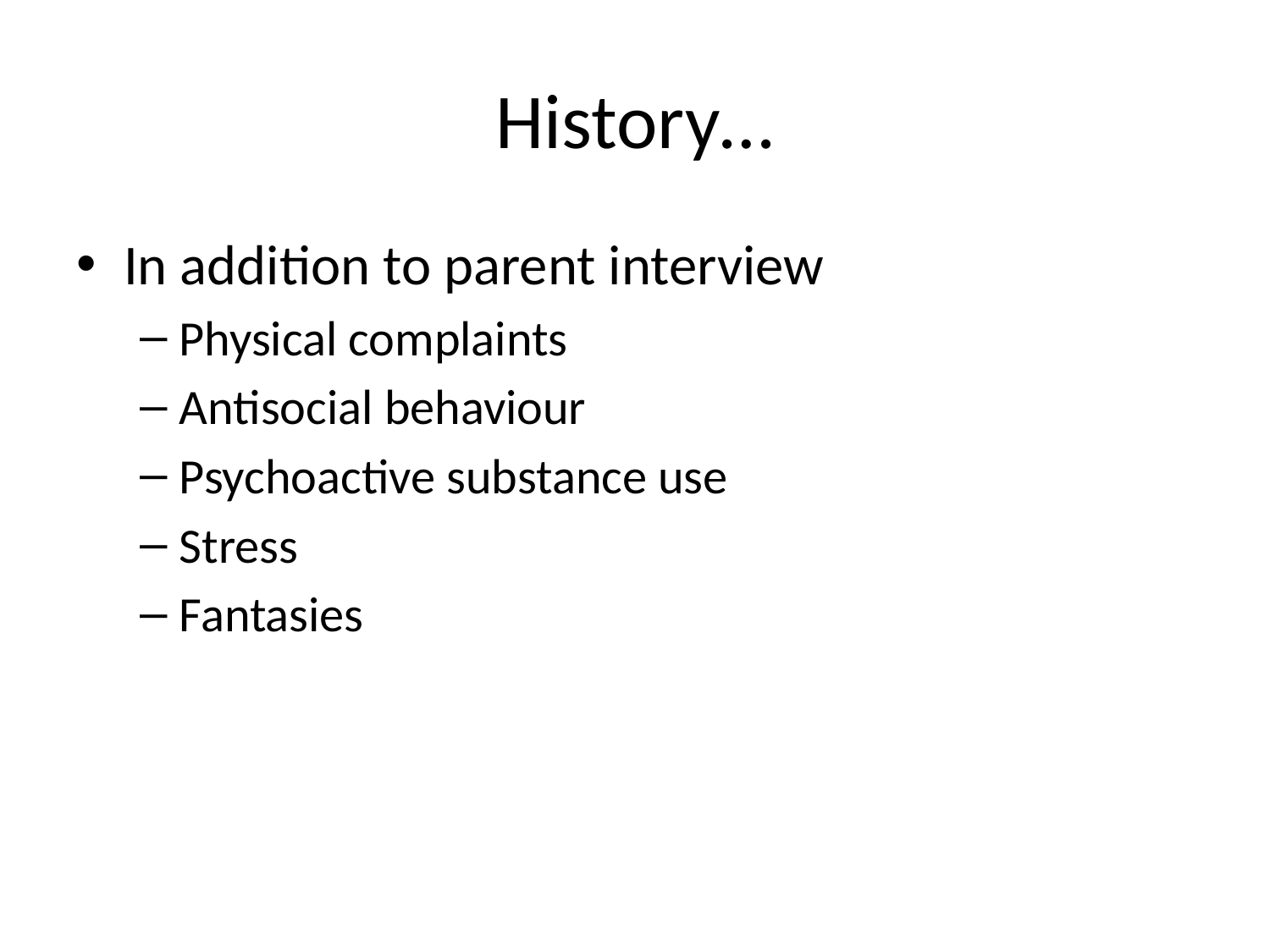

# History…
In addition to parent interview
Physical complaints
Antisocial behaviour
Psychoactive substance use
Stress
Fantasies